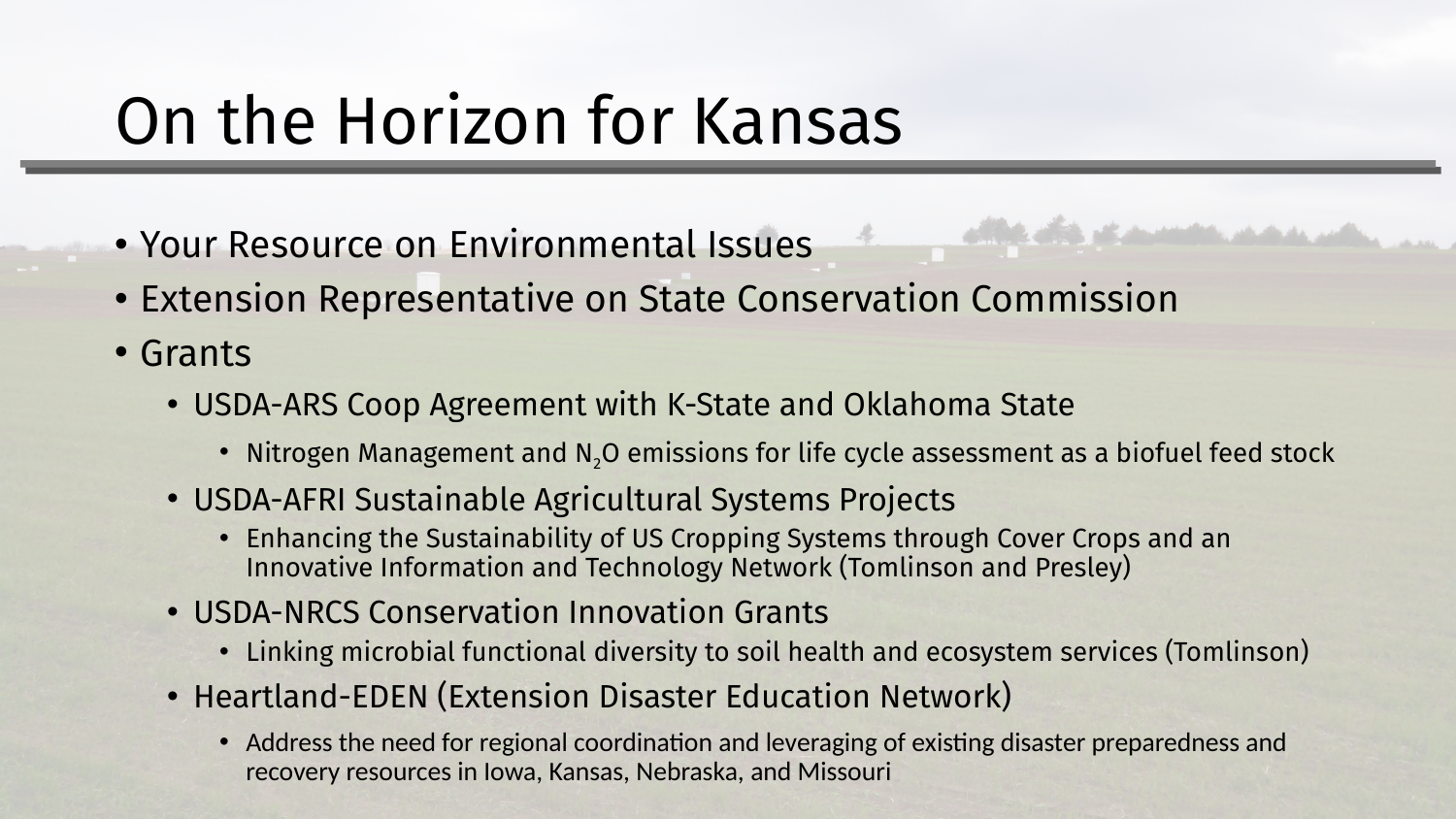

On the Horizon for Kansas

Your Resource on Environmental Issues
Extension Representative on State Conservation Commission
Grants
USDA-ARS Coop Agreement with K-State and Oklahoma State
Nitrogen Management and N2O emissions for life cycle assessment as a biofuel feed stock
USDA-AFRI Sustainable Agricultural Systems Projects
Enhancing the Sustainability of US Cropping Systems through Cover Crops and an Innovative Information and Technology Network (Tomlinson and Presley)
USDA-NRCS Conservation Innovation Grants
Linking microbial functional diversity to soil health and ecosystem services (Tomlinson)
Heartland-EDEN (Extension Disaster Education Network)
Address the need for regional coordination and leveraging of existing disaster preparedness and recovery resources in Iowa, Kansas, Nebraska, and Missouri